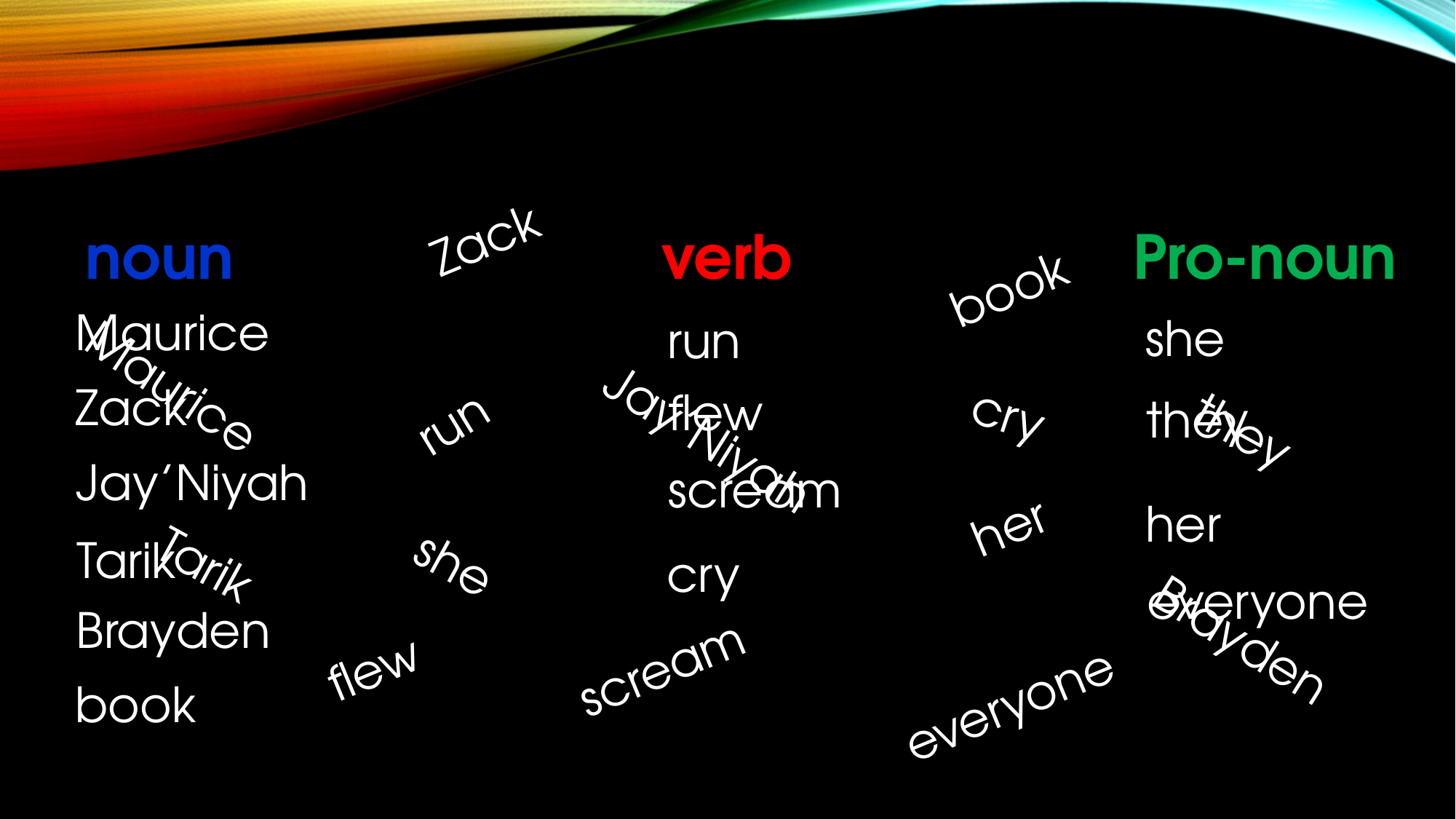

Zack
noun
verb
Pro-noun
book
Maurice
she
run
Maurice
Zack
flew
cry
they
run
they
Jay’Niyah
Jay’Niyah
scream
her
her
Tarik
Tarik
she
cry
everyone
Brayden
Brayden
flew
scream
book
everyone